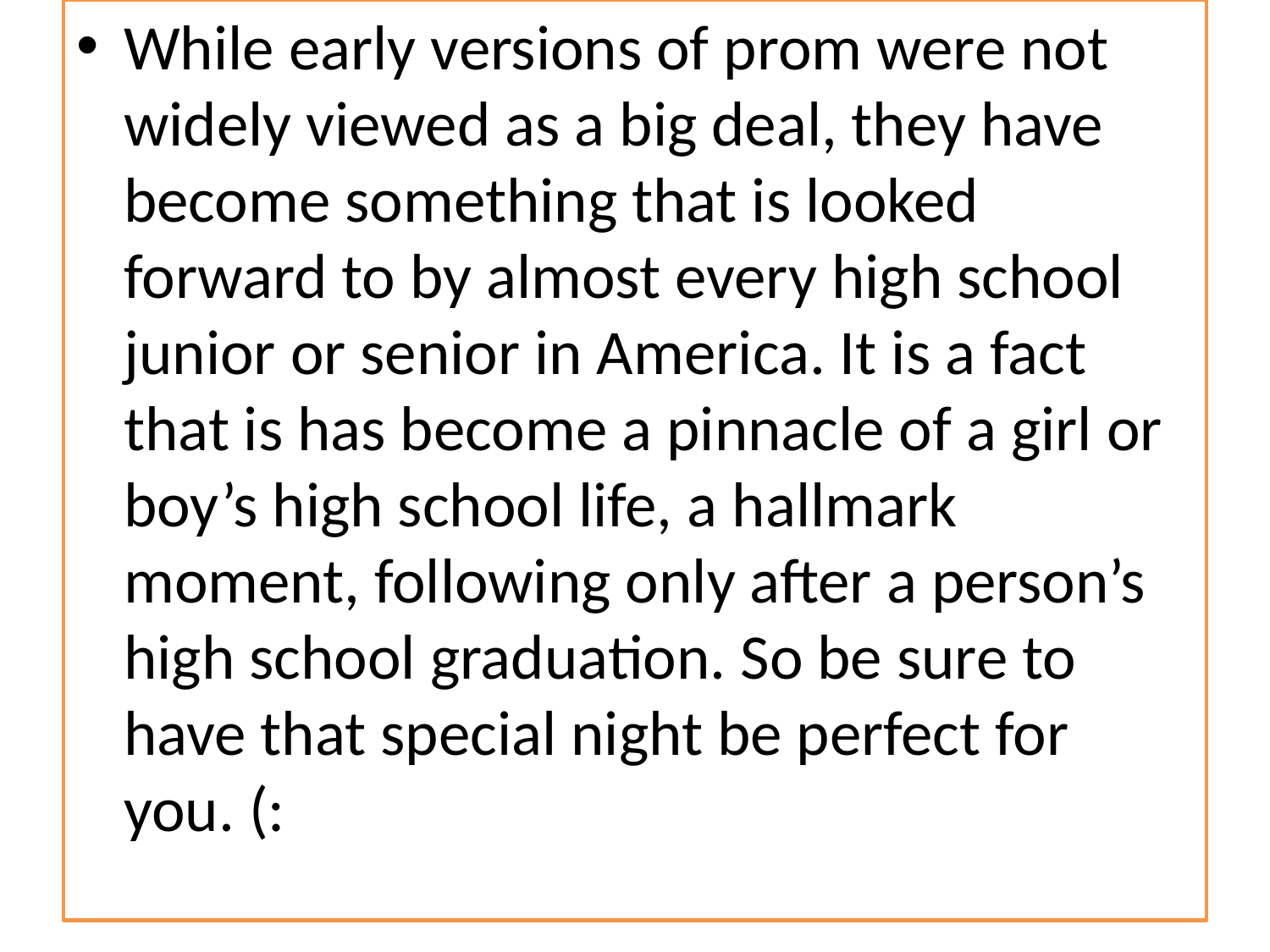

While early versions of prom were not widely viewed as a big deal, they have become something that is looked forward to by almost every high school junior or senior in America. It is a fact that is has become a pinnacle of a girl or boy’s high school life, a hallmark moment, following only after a person’s high school graduation. So be sure to have that special night be perfect for you. (: